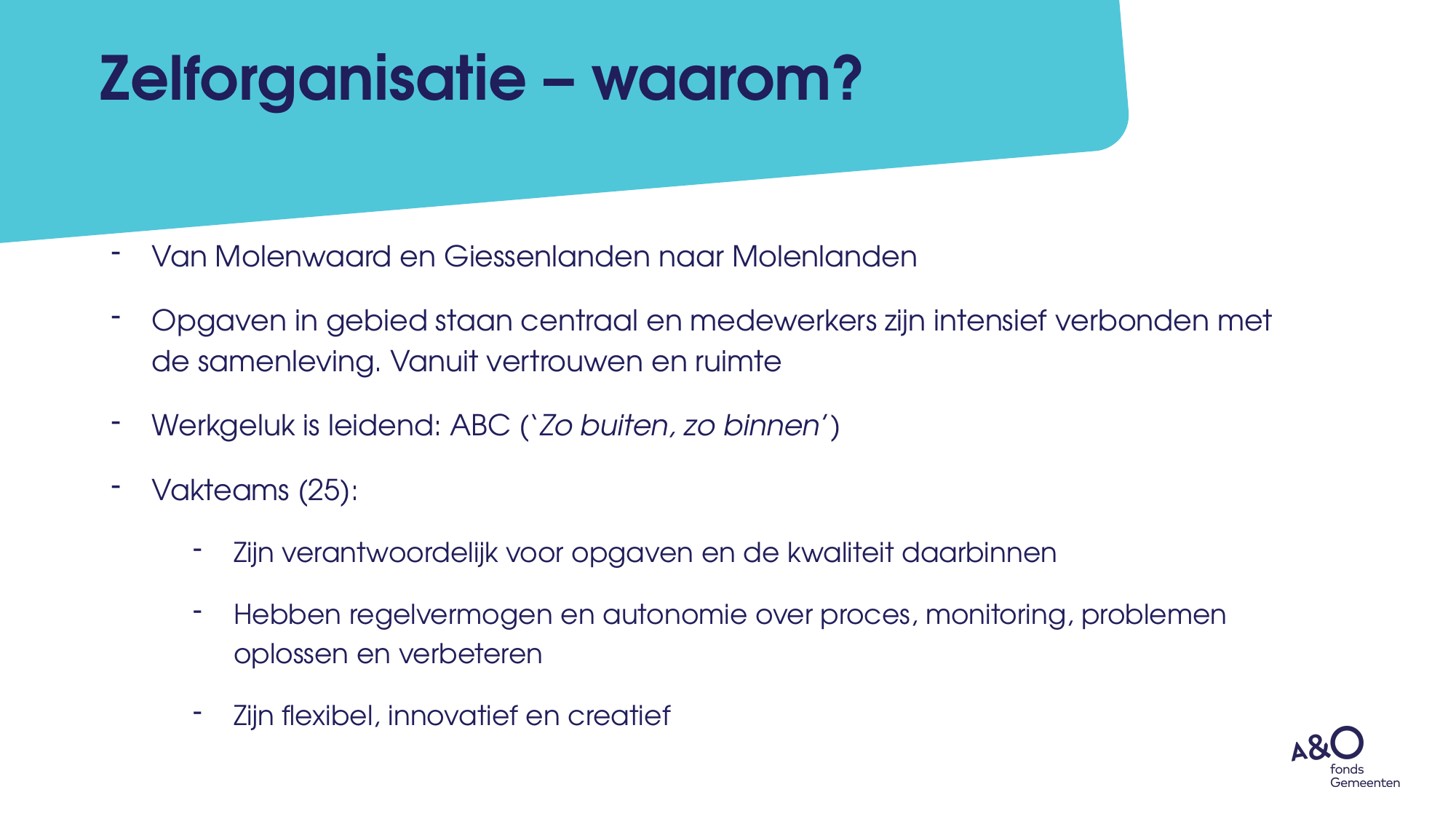

# Zelforganisatie – waarom?
Van Molenwaard en Giessenlanden naar Molenlanden
Opgaven in gebied staan centraal en medewerkers zijn intensief verbonden met de samenleving. Vanuit vertrouwen en ruimte
Werkgeluk is leidend: ABC (‘Zo buiten, zo binnen’)
Vakteams (25):
Zijn verantwoordelijk voor opgaven en de kwaliteit daarbinnen
Hebben regelvermogen en autonomie over proces, monitoring, problemen oplossen en verbeteren
Zijn flexibel, innovatief en creatief